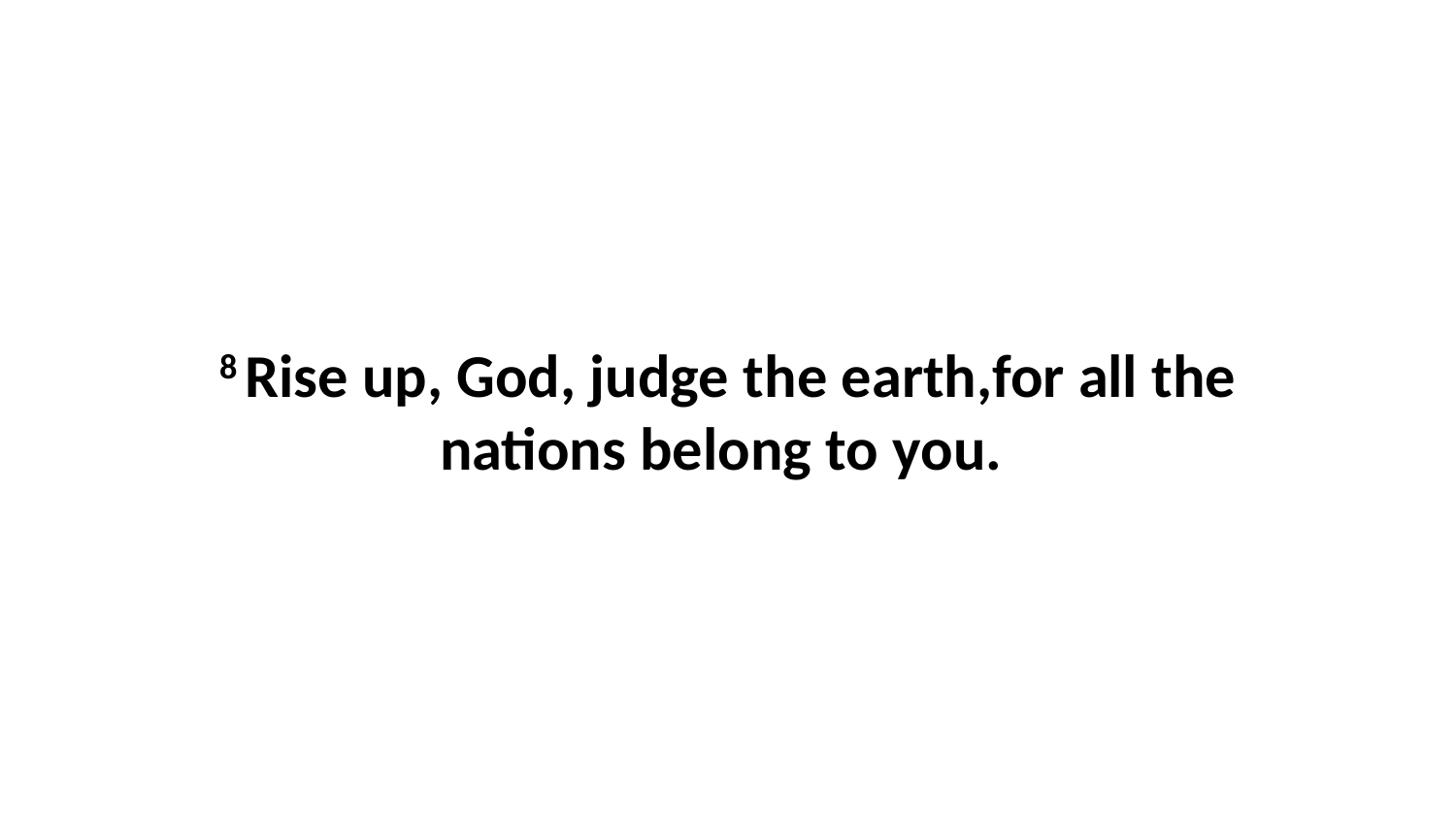

8 Rise up, God, judge the earth,for all the nations belong to you.